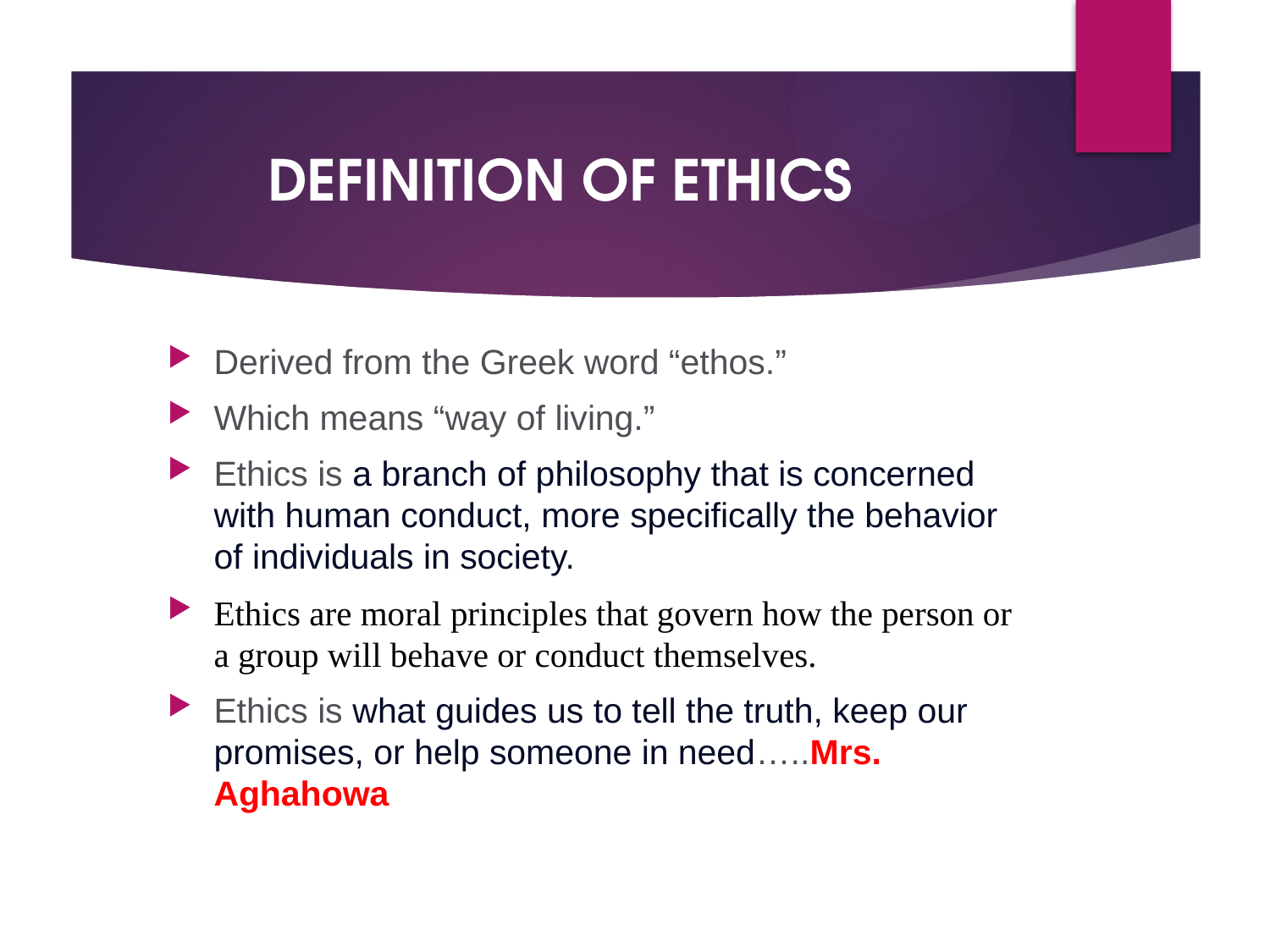

# DEFINITION OF ETHICS
Derived from the Greek word “ethos.”
Which means “way of living.”
Ethics is a branch of philosophy that is concerned with human conduct, more specifically the behavior of individuals in society.
Ethics are moral principles that govern how the person or a group will behave or conduct themselves.
Ethics is what guides us to tell the truth, keep our promises, or help someone in need…..Mrs. Aghahowa